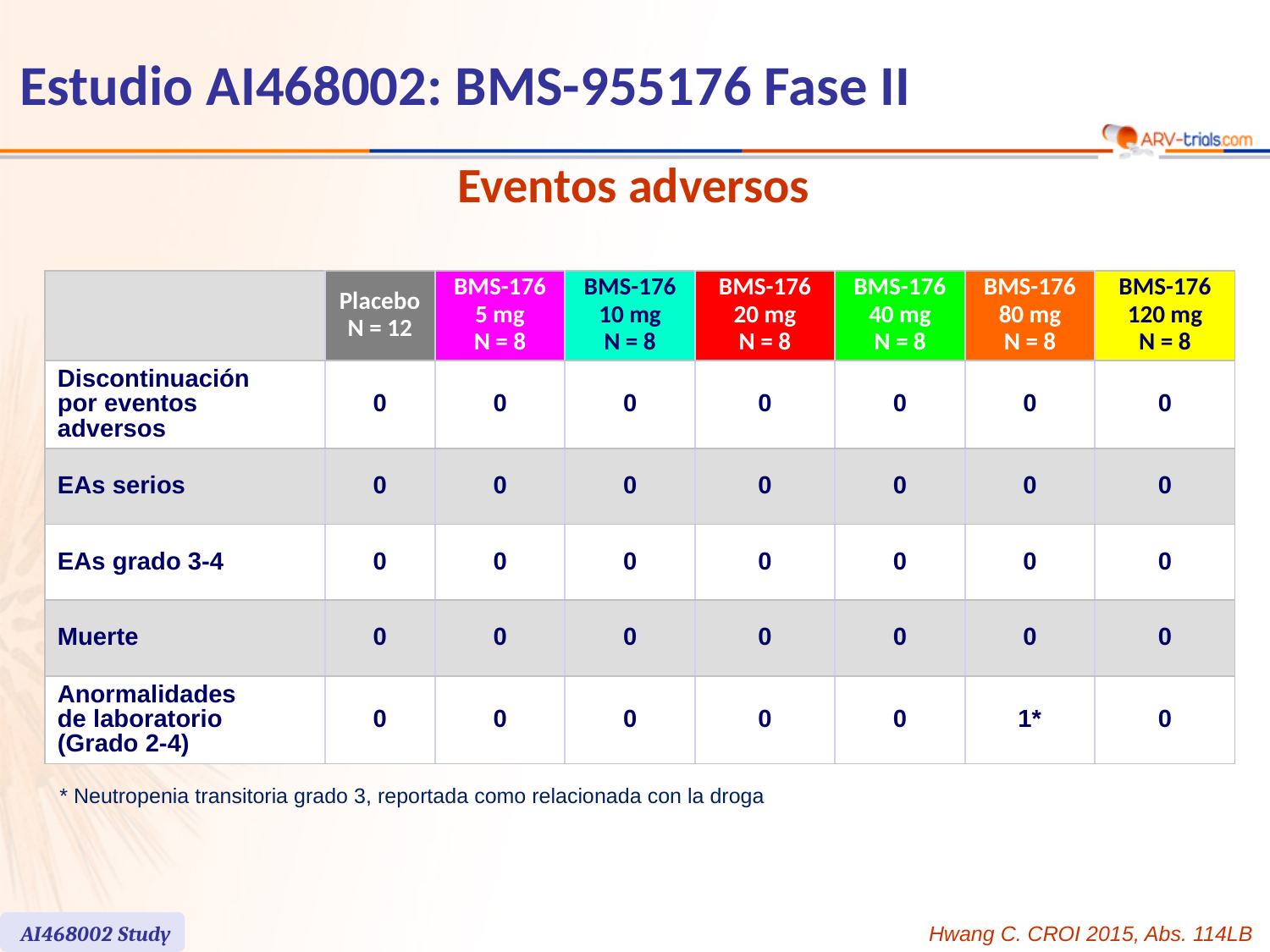

# Estudio AI468002: BMS-955176 Fase II
Eventos adversos
|  | Placebo N = 12 | BMS-176 5 mg N = 8 | BMS-176 10 mg N = 8 | BMS-176 20 mg N = 8 | BMS-176 40 mg N = 8 | BMS-176 80 mg N = 8 | BMS-176 120 mg N = 8 |
| --- | --- | --- | --- | --- | --- | --- | --- |
| Discontinuación por eventos adversos | 0 | 0 | 0 | 0 | 0 | 0 | 0 |
| EAs serios | 0 | 0 | 0 | 0 | 0 | 0 | 0 |
| EAs grado 3-4 | 0 | 0 | 0 | 0 | 0 | 0 | 0 |
| Muerte | 0 | 0 | 0 | 0 | 0 | 0 | 0 |
| Anormalidades de laboratorio (Grado 2-4) | 0 | 0 | 0 | 0 | 0 | 1\* | 0 |
* Neutropenia transitoria grado 3, reportada como relacionada con la droga

AI468002 Study
Hwang C. CROI 2015, Abs. 114LB